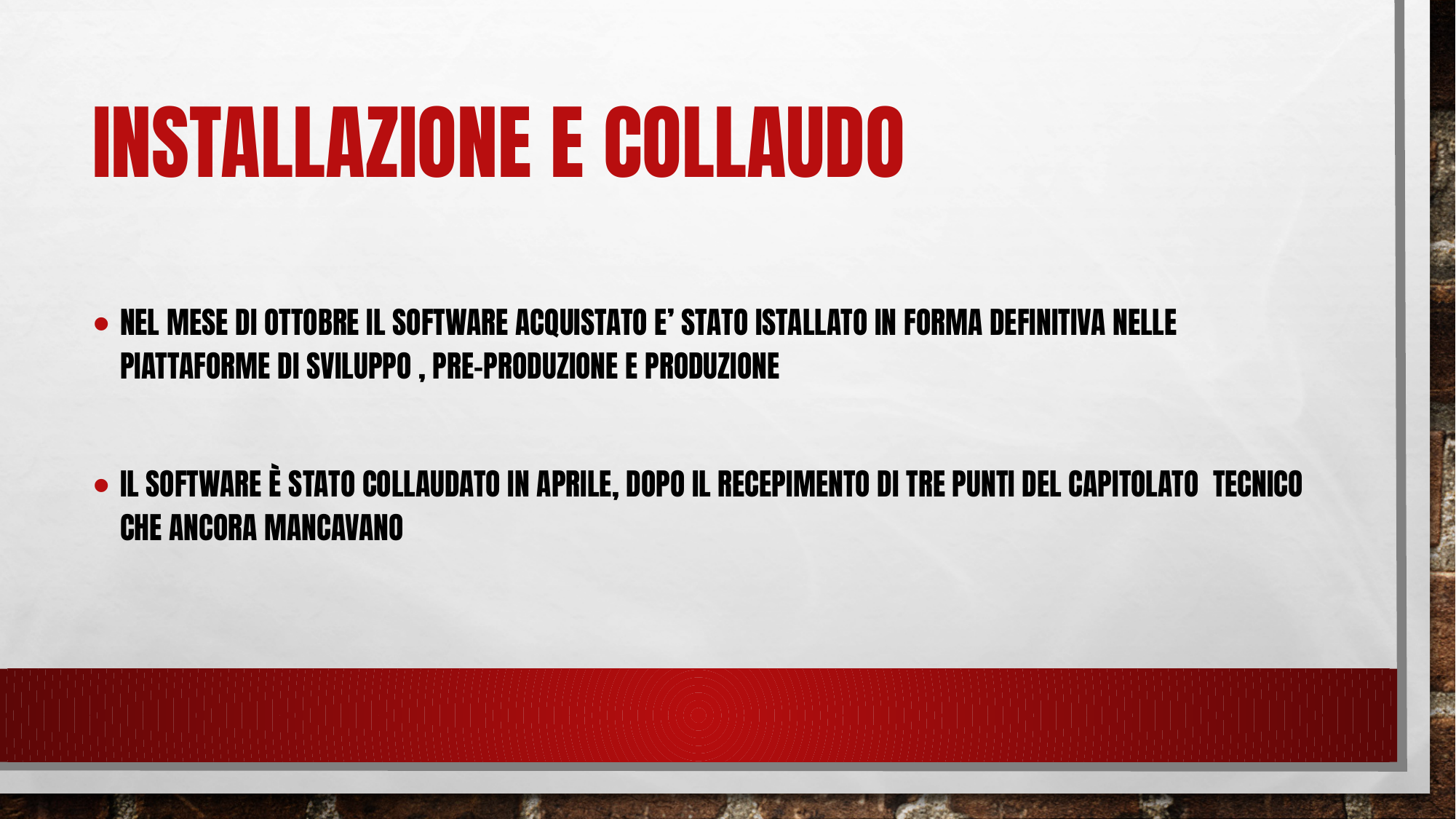

# INSTALLAZIONE E COLLAUDO
NEL MESE DI OTTOBRE IL Software acquistato E’ STATO istallato in forma definitiva nelle piattaforme di Sviluppo , Pre-produzione e Produzione

Il software è STATO COLLAUDATO IN APRILE, DOPO IL recepimento di tre punti del capitolato  TECNICO CHE ANCORA MANCAVANO